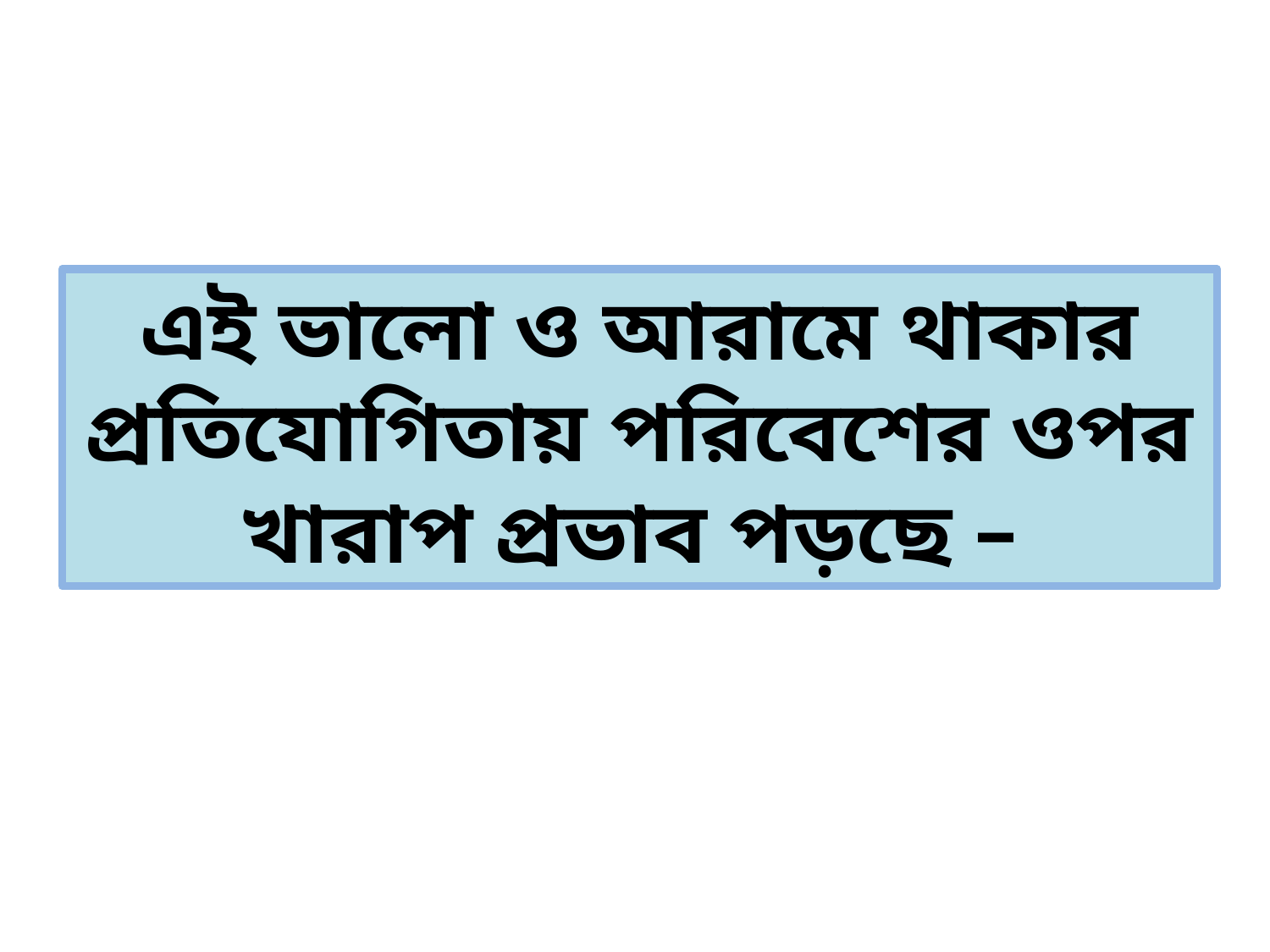

এই ভালো ও আরামে থাকার প্রতিযোগিতায় পরিবেশের ওপর
খারাপ প্রভাব পড়ছে –